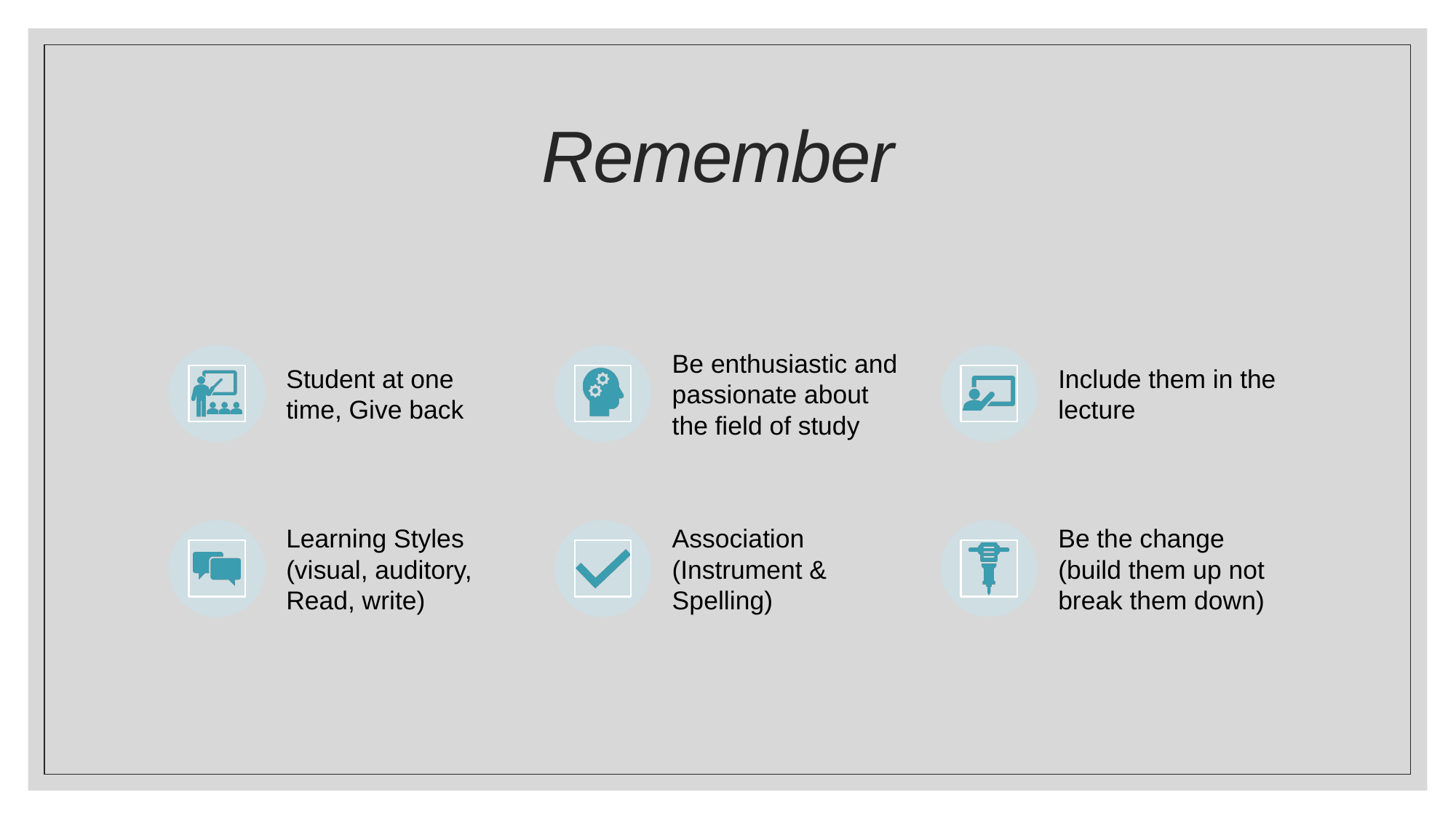

# Remember
Student at one time, Give back
Be enthusiastic and passionate about the field of study
Include them in the lecture
Learning Styles (visual, auditory, Read, write)
Association (Instrument & Spelling)
Be the change (build them up not break them down)